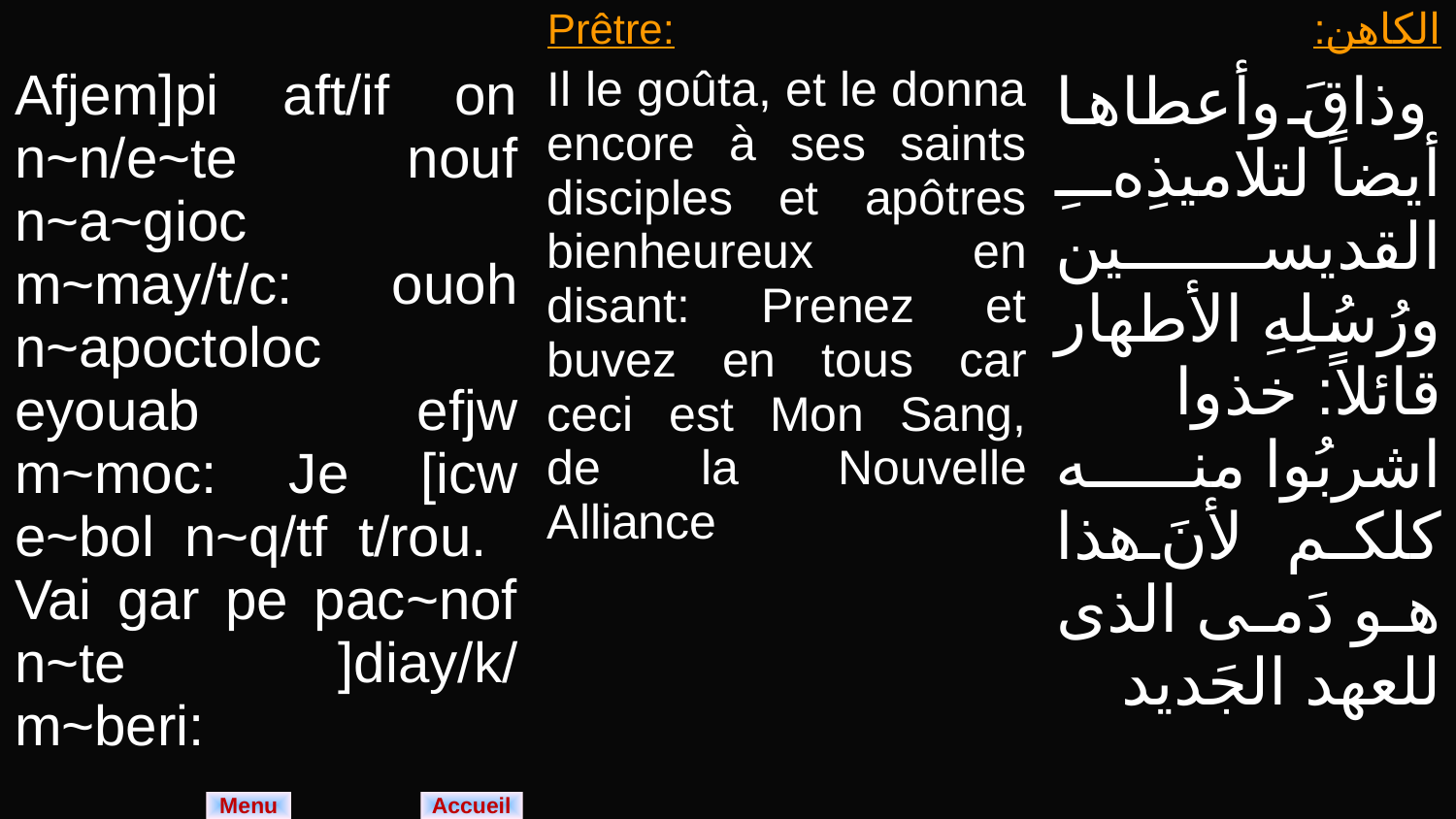

| Afjem]pi aft/if on n~n/e~te nouf n~a~gioc m~may/t/c: ouoh n~apoctoloc eyouab efjw m~moc: Je [icw e~bol n~q/tf t/rou. Vai gar pe pac~nof n~te ]diay/k/ m~beri: | Prêtre: Il le goûta, et le donna encore à ses saints disciples et apôtres bienheureux en disant: Prenez et buvez en tous car ceci est Mon Sang, de la Nouvelle Alliance | الكاهن: وذاقَ وأعطاها أيضاً لتلاميذِهِ القديسين ورُسُلِهِ الأطهار قائلاً: خذوا اشربُوا منه كلكم لأنَ هذا هو دَمى الذى للعهد الجَديد |
| --- | --- | --- |
Menu